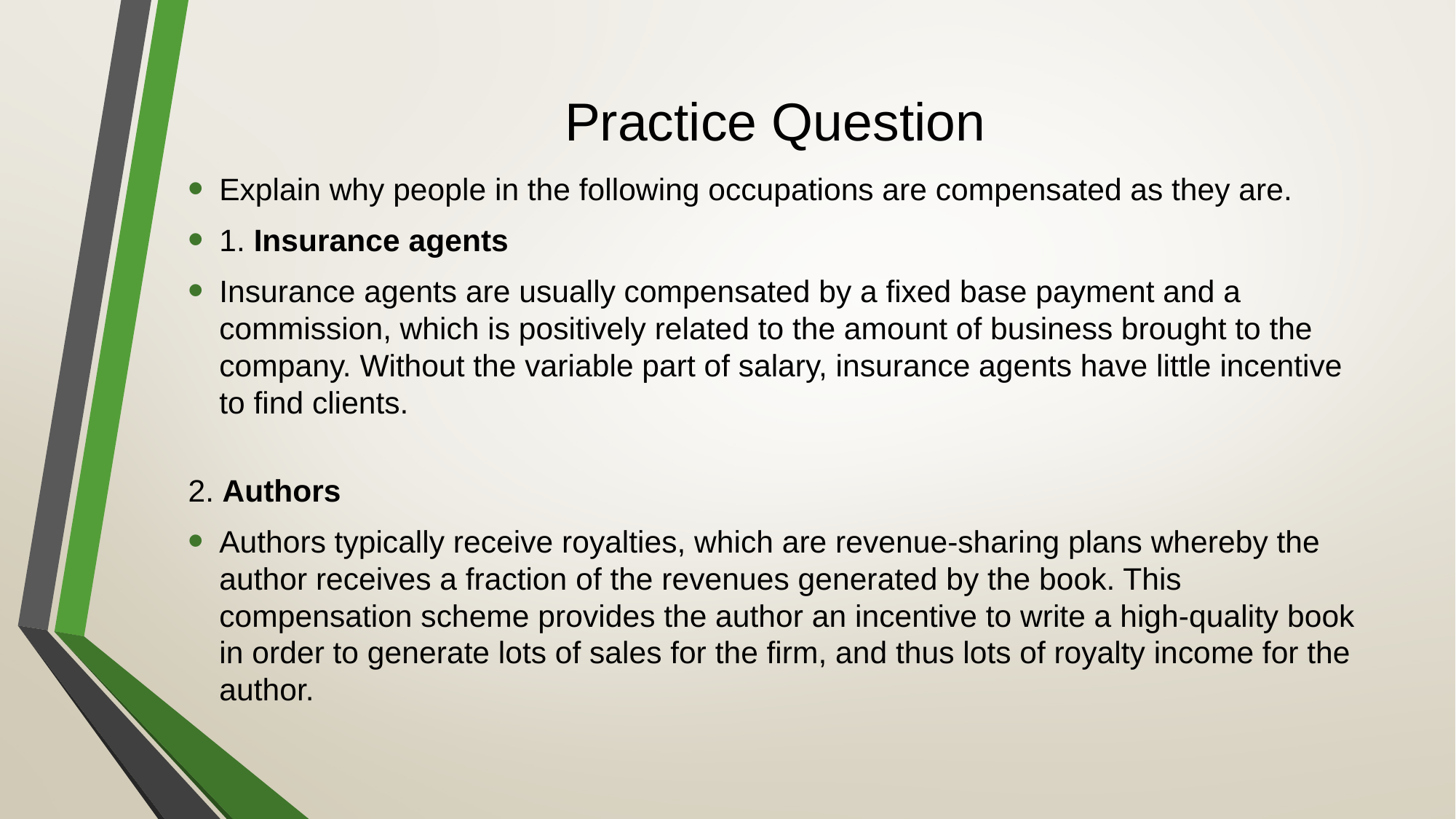

# Practice Question
Explain why people in the following occupations are compensated as they are.
1. Insurance agents
Insurance agents are usually compensated by a fixed base payment and a commission, which is positively related to the amount of business brought to the company. Without the variable part of salary, insurance agents have little incentive to find clients.
2. Authors
Authors typically receive royalties, which are revenue-sharing plans whereby the author receives a fraction of the revenues generated by the book. This compensation scheme provides the author an incentive to write a high-quality book in order to generate lots of sales for the firm, and thus lots of royalty income for the author.